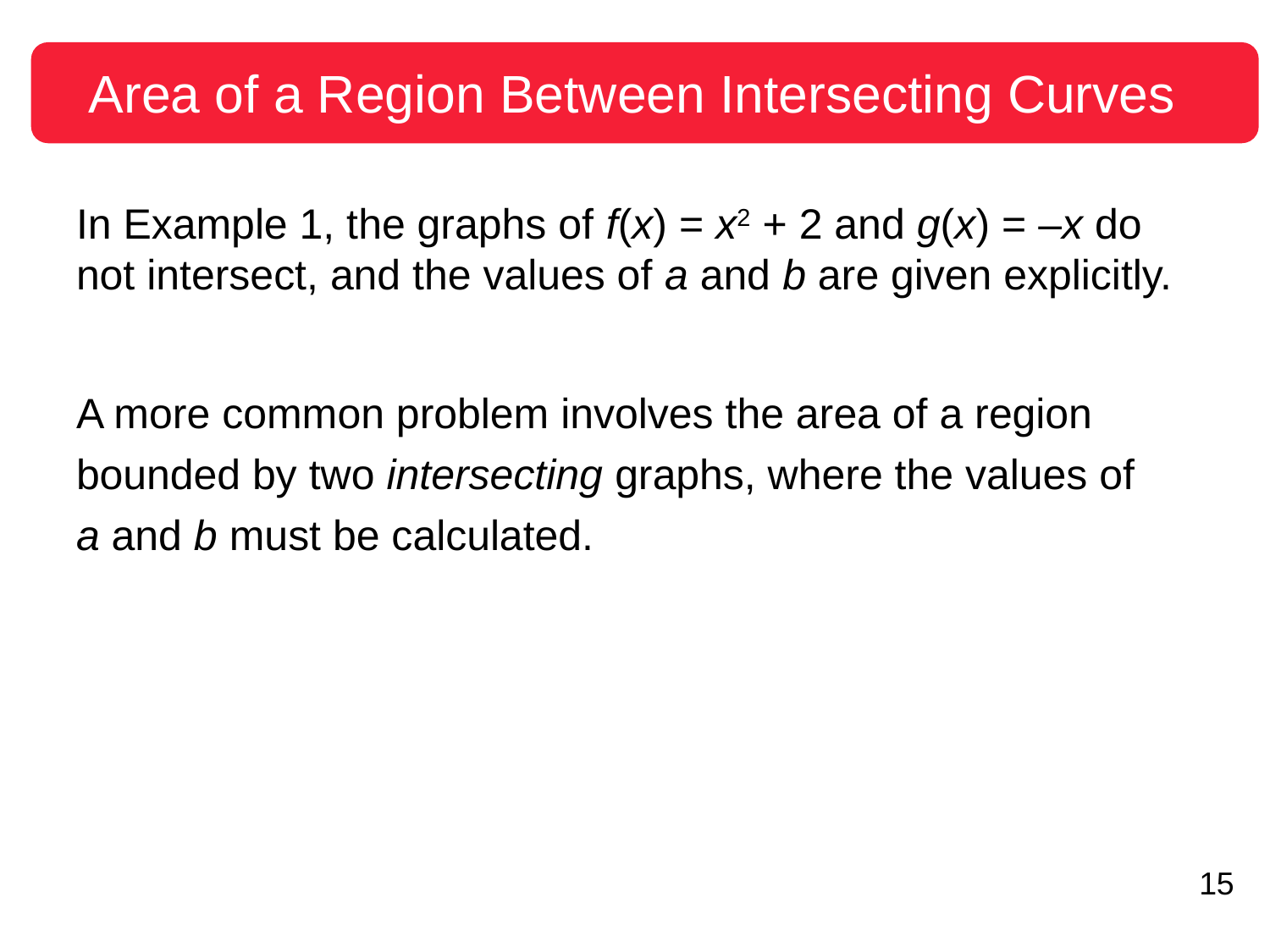

# Area of a Region Between Intersecting Curves
In Example 1, the graphs of f(x) = x2 + 2 and g(x) = –x do not intersect, and the values of a and b are given explicitly.

A more common problem involves the area of a region bounded by two intersecting graphs, where the values of   a and b must be calculated.